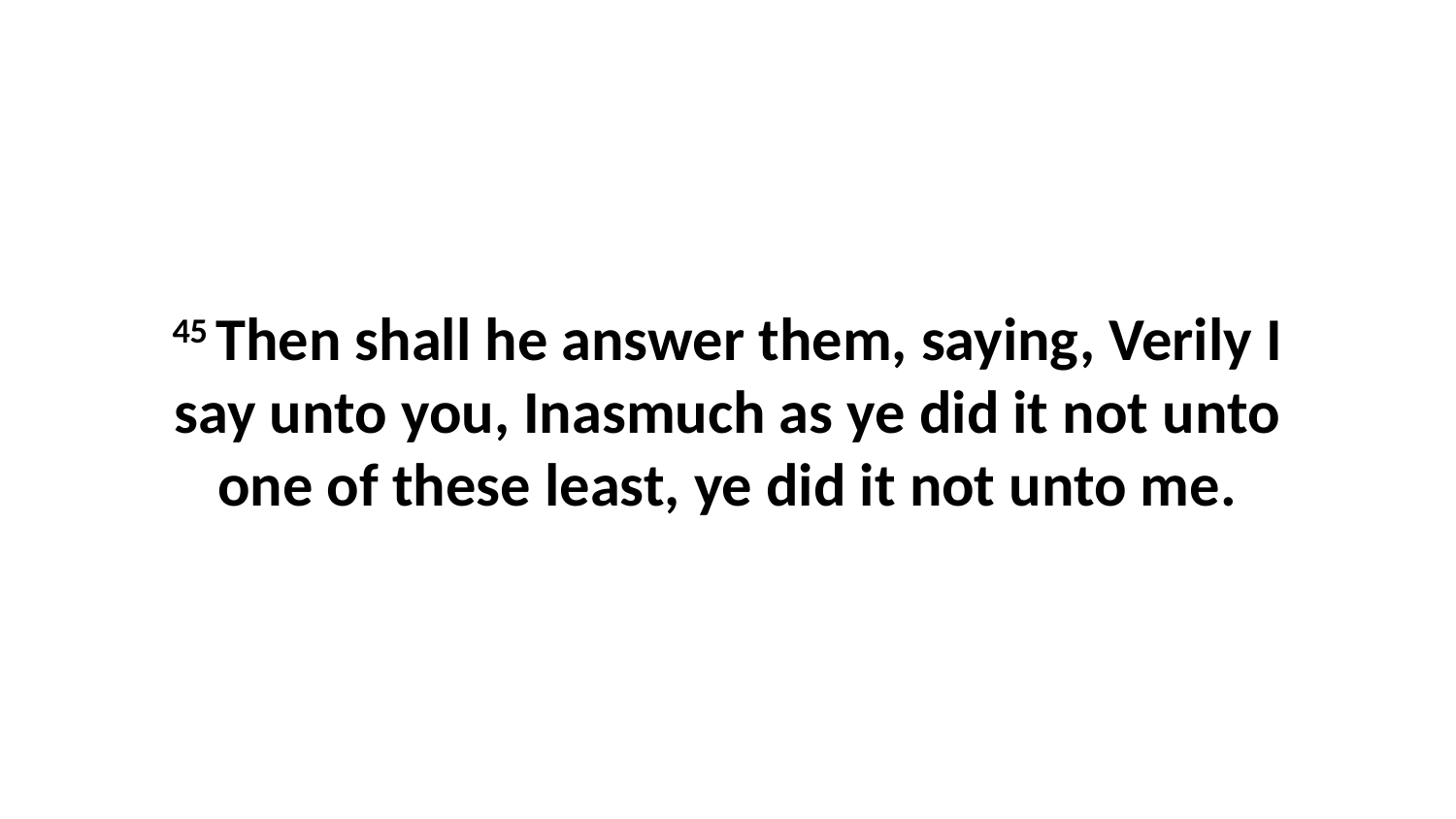

45 Then shall he answer them, saying, Verily I say unto you, Inasmuch as ye did it not unto one of these least, ye did it not unto me.